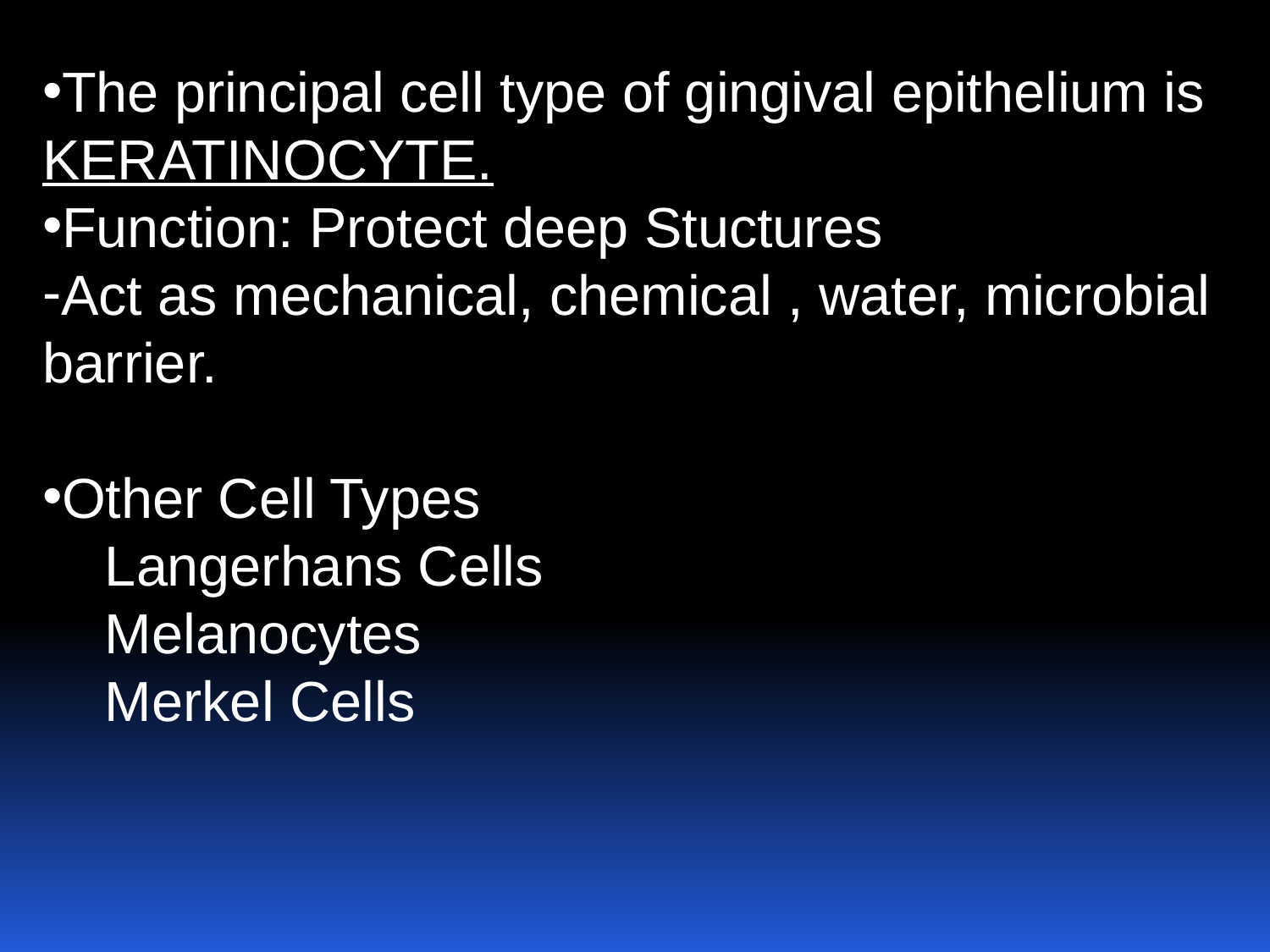

The principal cell type of gingival epithelium is KERATINOCYTE.
Function: Protect deep Stuctures
Act as mechanical, chemical , water, microbial barrier.

Other Cell Types
    Langerhans Cells
    Melanocytes
    Merkel Cells